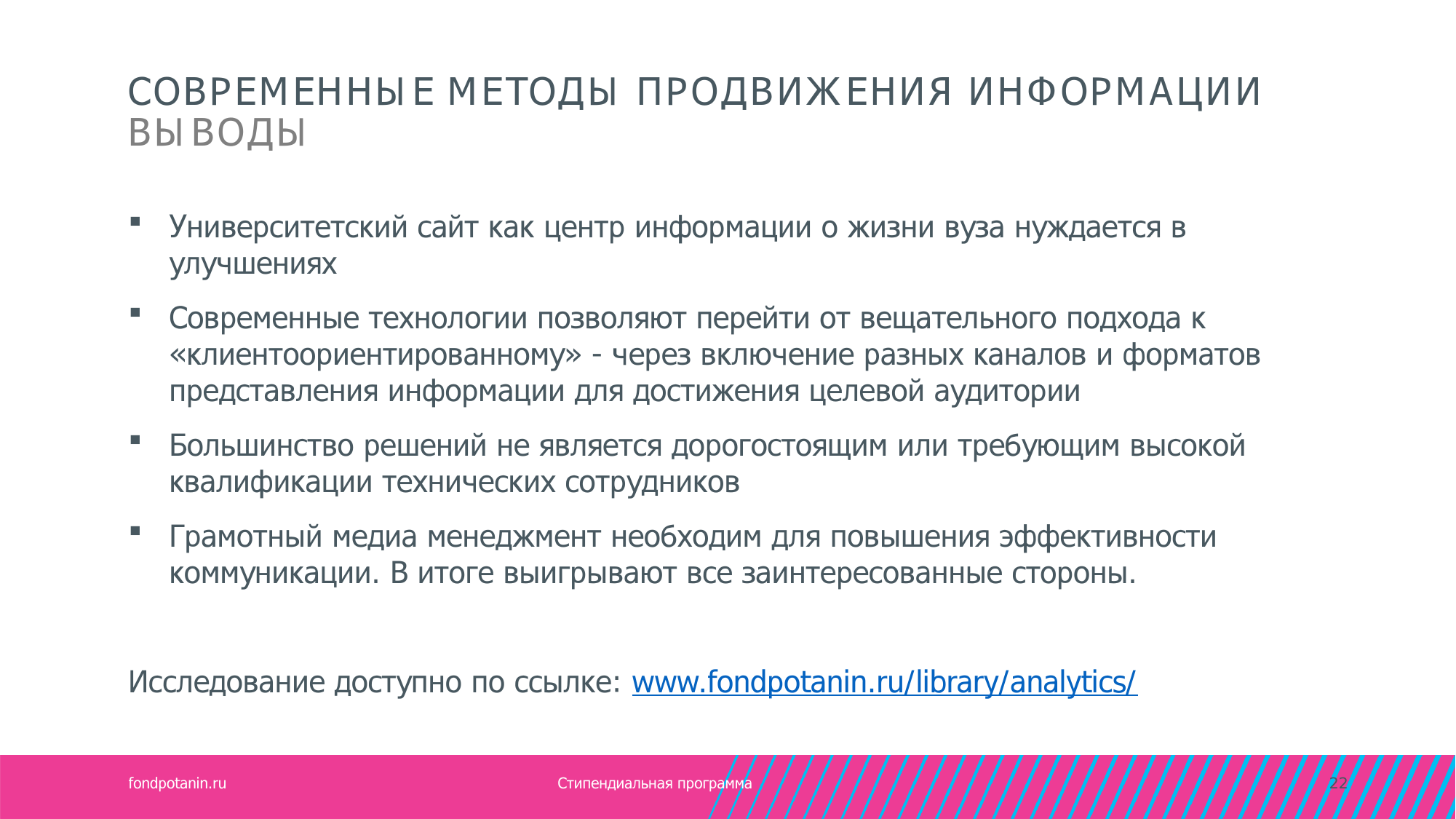

СОВРЕМЕННЫЕ МЕТОДЫ ПРОДВИЖЕНИЯ ИНФОРМАЦИИ
ВЫВОДЫ
Университетский сайт как центр информации о жизни вуза нуждается в улучшениях
Современные технологии позволяют перейти от вещательного подхода к «клиентоориентированному» - через включение разных каналов и форматов  представления информации для достижения целевой аудитории
Большинство решений не является дорогостоящим или требующим высокой квалификации технических сотрудников
Грамотный медиа менеджмент необходим для повышения эффективности коммуникации. В итоге выигрывают все заинтересованные стороны.

Исследование доступно по ссылке: www.fondpotanin.ru/library/analytics/